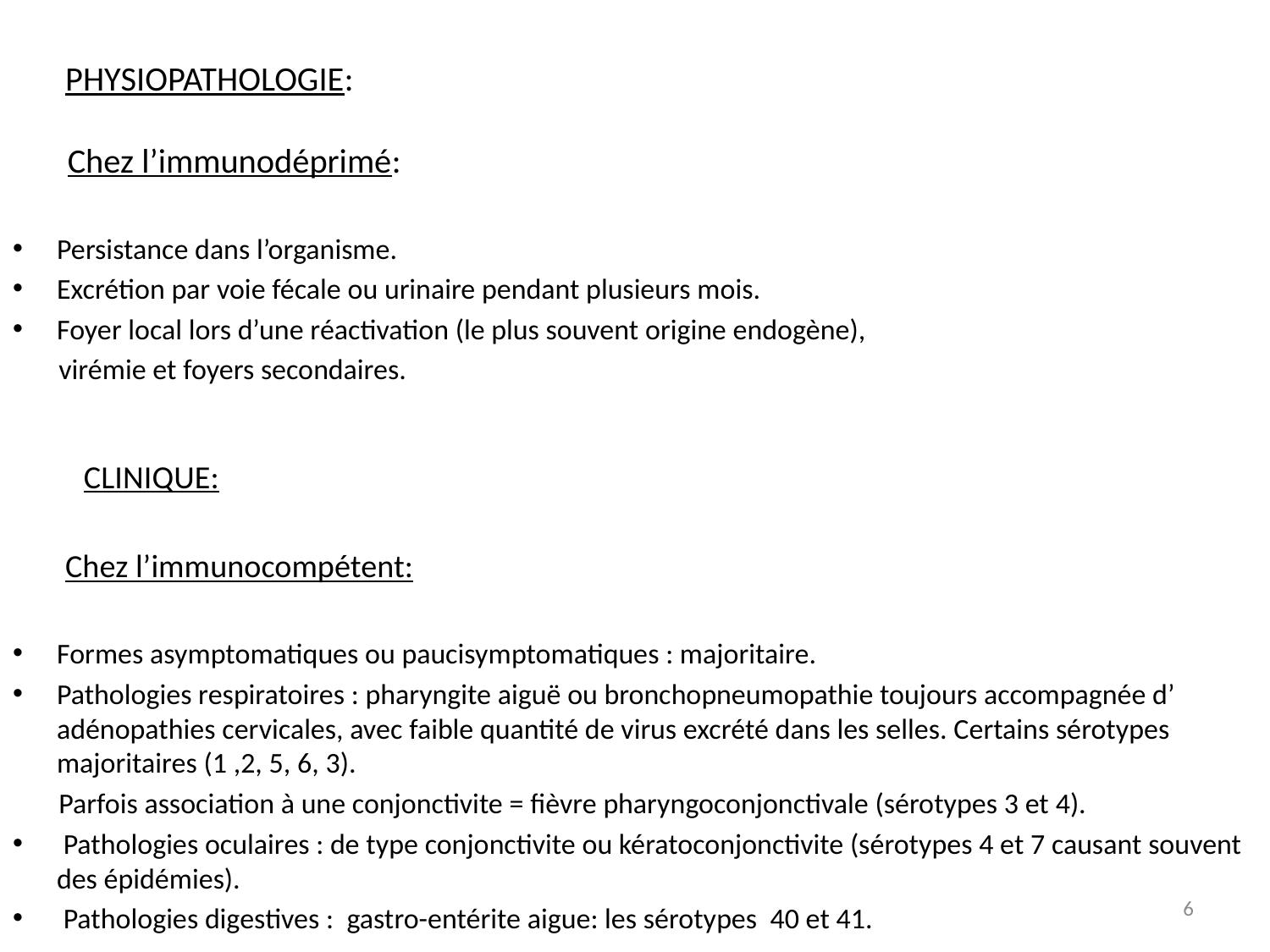

PHYSIOPATHOLOGIE:
       Chez l’immunodéprimé:

Persistance dans l’organisme.
Excrétion par voie fécale ou urinaire pendant plusieurs mois.
Foyer local lors d’une réactivation (le plus souvent origine endogène),
       virémie et foyers secondaires.

      CLINIQUE:

        Chez l’immunocompétent:

Formes asymptomatiques ou paucisymptomatiques : majoritaire.
Pathologies respiratoires : pharyngite aiguë ou bronchopneumopathie toujours accompagnée d’ adénopathies cervicales, avec faible quantité de virus excrété dans les selles. Certains sérotypes majoritaires (1 ,2, 5, 6, 3).
       Parfois association à une conjonctivite = fièvre pharyngoconjonctivale (sérotypes 3 et 4).
 Pathologies oculaires : de type conjonctivite ou kératoconjonctivite (sérotypes 4 et 7 causant souvent des épidémies).
 Pathologies digestives :  gastro-entérite aigue: les sérotypes  40 et 41.
6